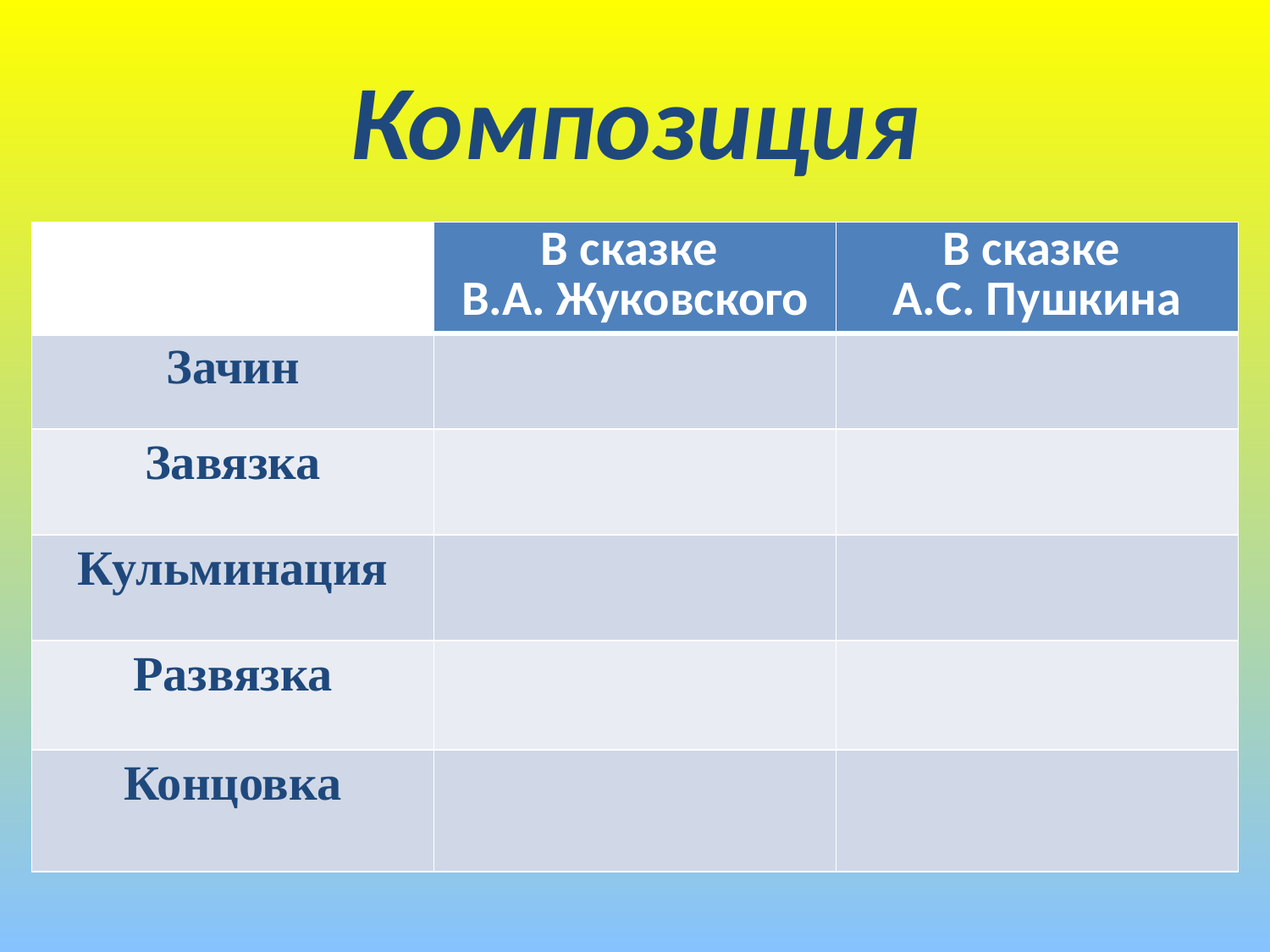

# Композиция
|  | В сказке В.А. Жуковского | В сказке А.С. Пушкина |
| --- | --- | --- |
| Зачин |  |  |
| Завязка |  |  |
| Кульминация |  |  |
| Развязка |  |  |
| Концовка |  |  |